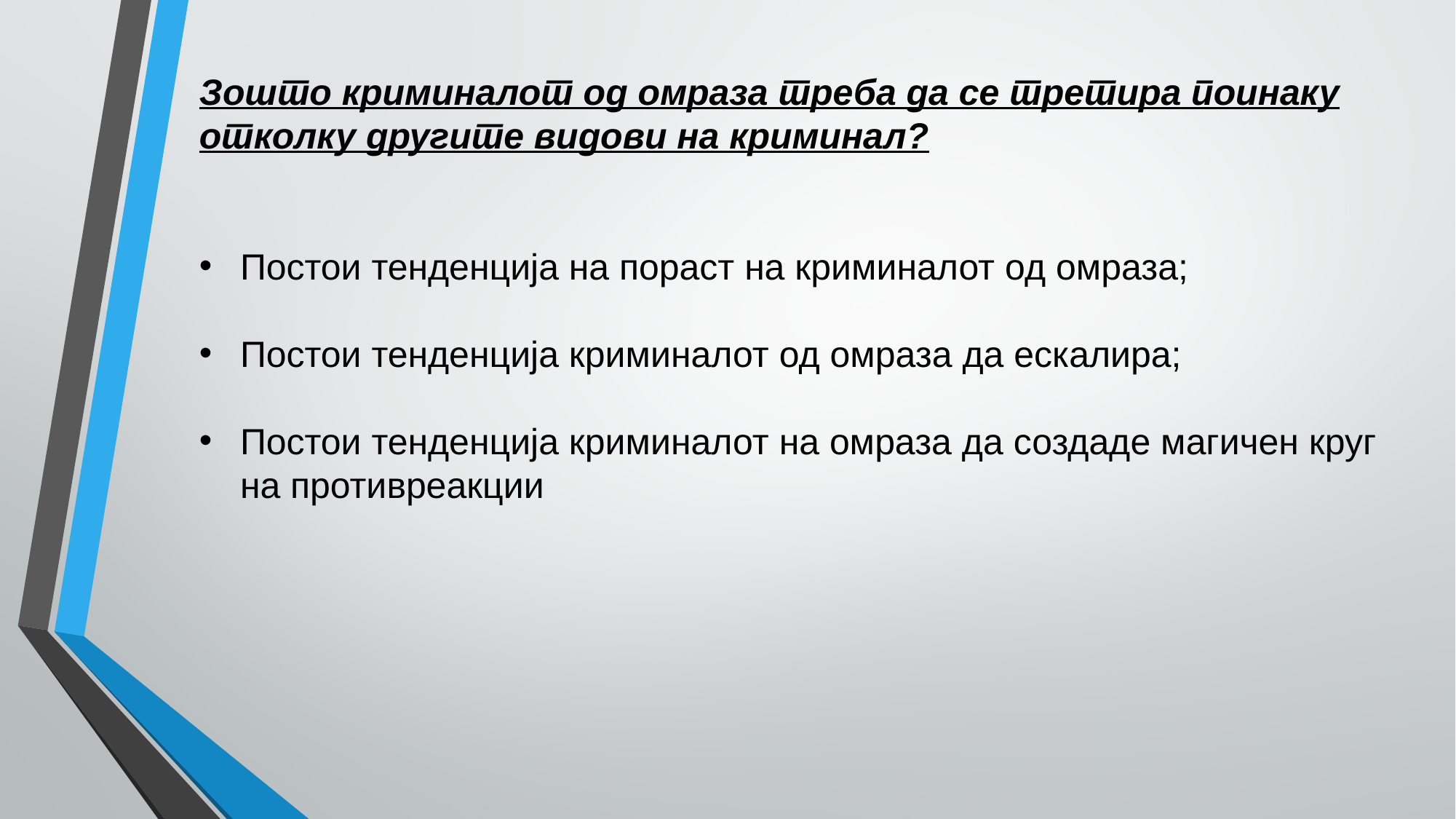

Зошто криминалот од омраза треба да се третира поинаку отколку другите видови на криминал?

Постои тенденција на пораст на криминалот од омраза;

Постои тенденција криминалот од омраза да ескалира;

Постои тенденција криминалот на омраза да создаде магичен круг на противреакции